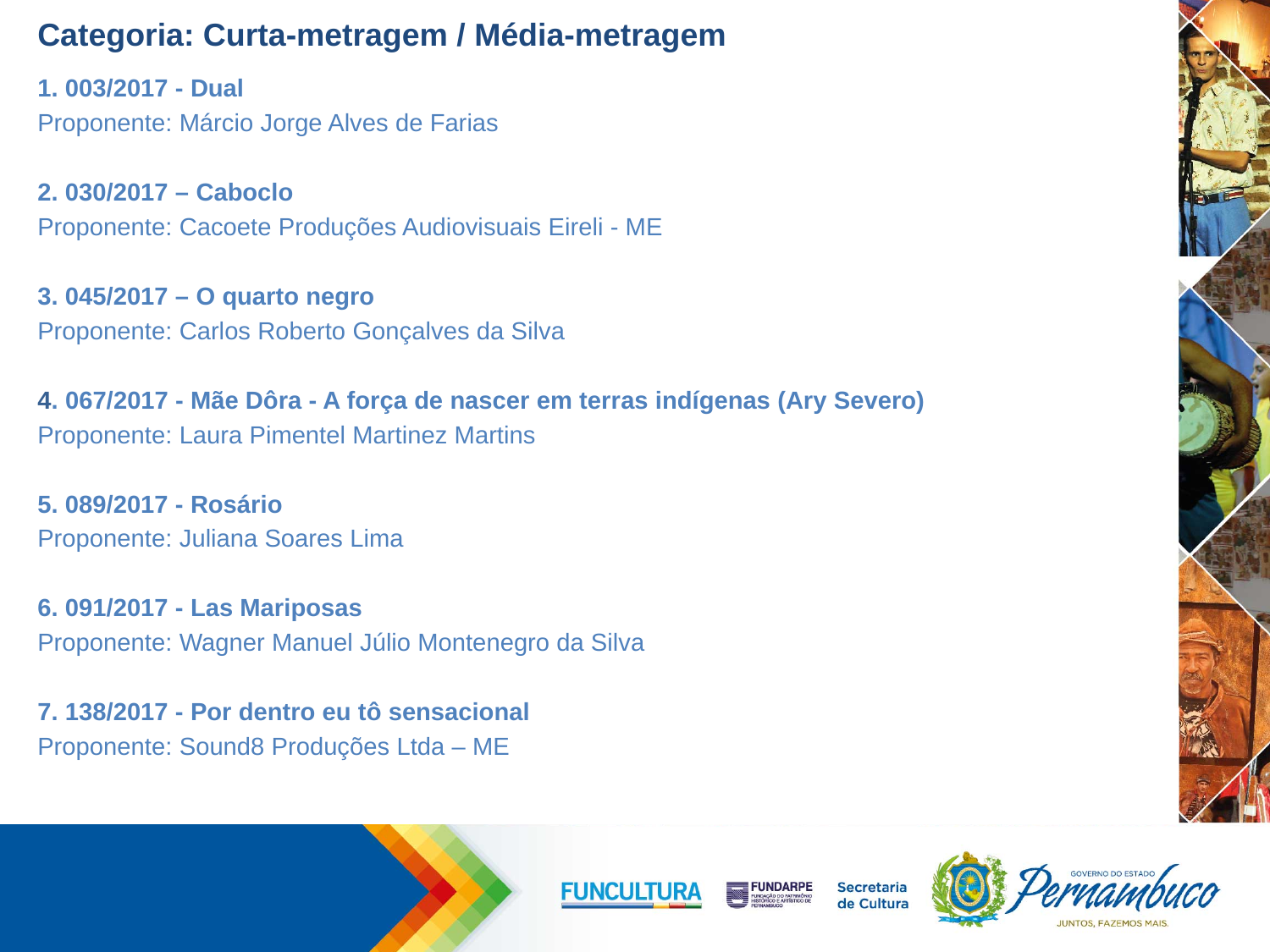

# Categoria: Curta-metragem / Média-metragem
1. 003/2017 - Dual
Proponente: Márcio Jorge Alves de Farias

2. 030/2017 – Caboclo
Proponente: Cacoete Produções Audiovisuais Eireli - ME

3. 045/2017 – O quarto negro
Proponente: Carlos Roberto Gonçalves da Silva

4. 067/2017 - Mãe Dôra - A força de nascer em terras indígenas (Ary Severo)
Proponente: Laura Pimentel Martinez Martins

5. 089/2017 - Rosário
Proponente: Juliana Soares Lima

6. 091/2017 - Las Mariposas
Proponente: Wagner Manuel Júlio Montenegro da Silva

7. 138/2017 - Por dentro eu tô sensacional
Proponente: Sound8 Produções Ltda – ME